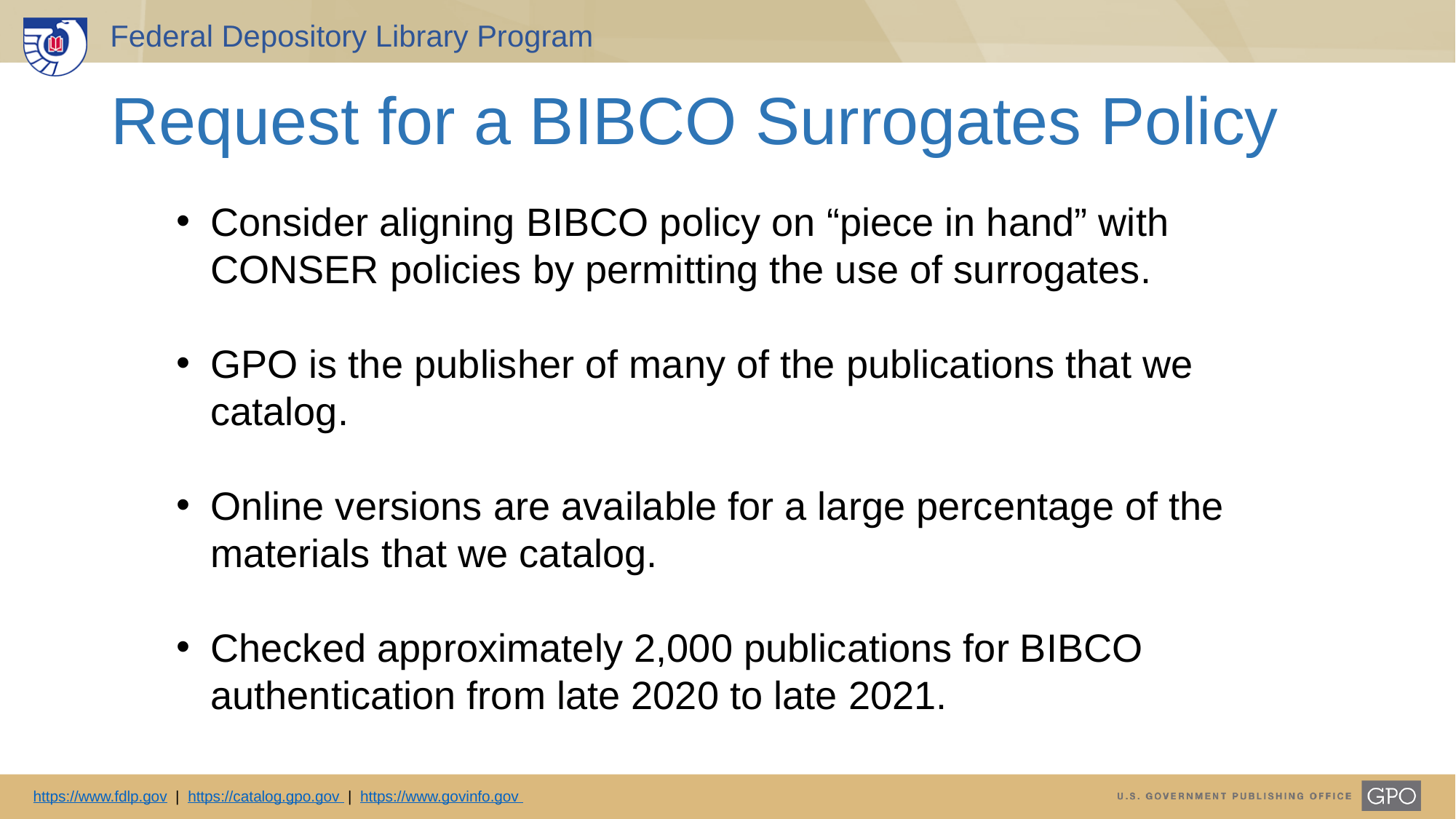

# Request for a BIBCO Surrogates Policy
Consider aligning BIBCO policy on “piece in hand” with CONSER policies by permitting the use of surrogates.

GPO is the publisher of many of the publications that we catalog.

Online versions are available for a large percentage of the materials that we catalog.

Checked approximately 2,000 publications for BIBCO authentication from late 2020 to late 2021.